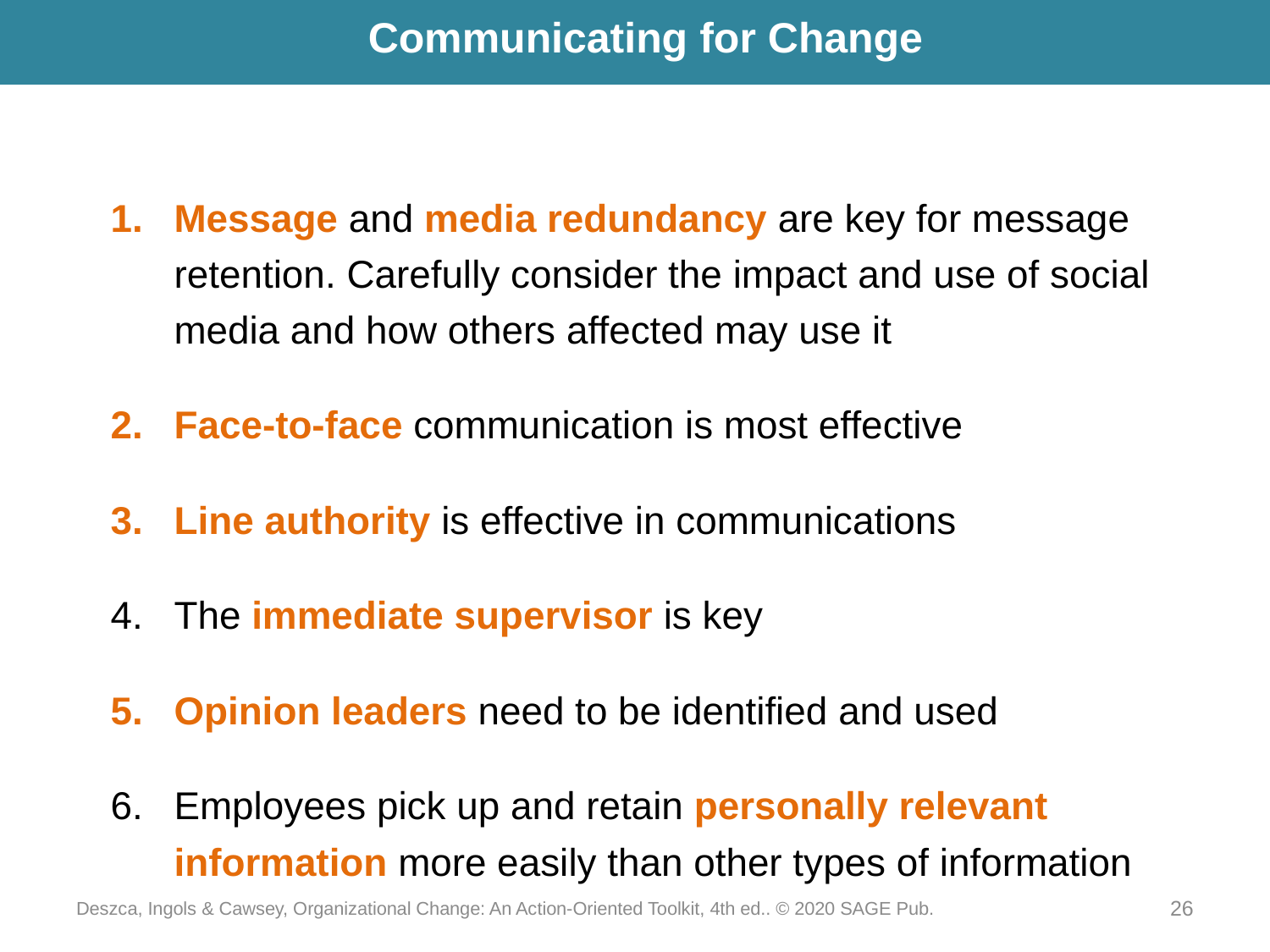

# Communicating for Change
Message and media redundancy are key for message retention. Carefully consider the impact and use of social media and how others affected may use it

Face-to-face communication is most effective

Line authority is effective in communications

The immediate supervisor is key

Opinion leaders need to be identified and used

Employees pick up and retain personally relevant information more easily than other types of information

Deszca, Ingols & Cawsey, Organizational Change: An Action-Oriented Toolkit, 4th ed.. © 2020 SAGE Pub.
26